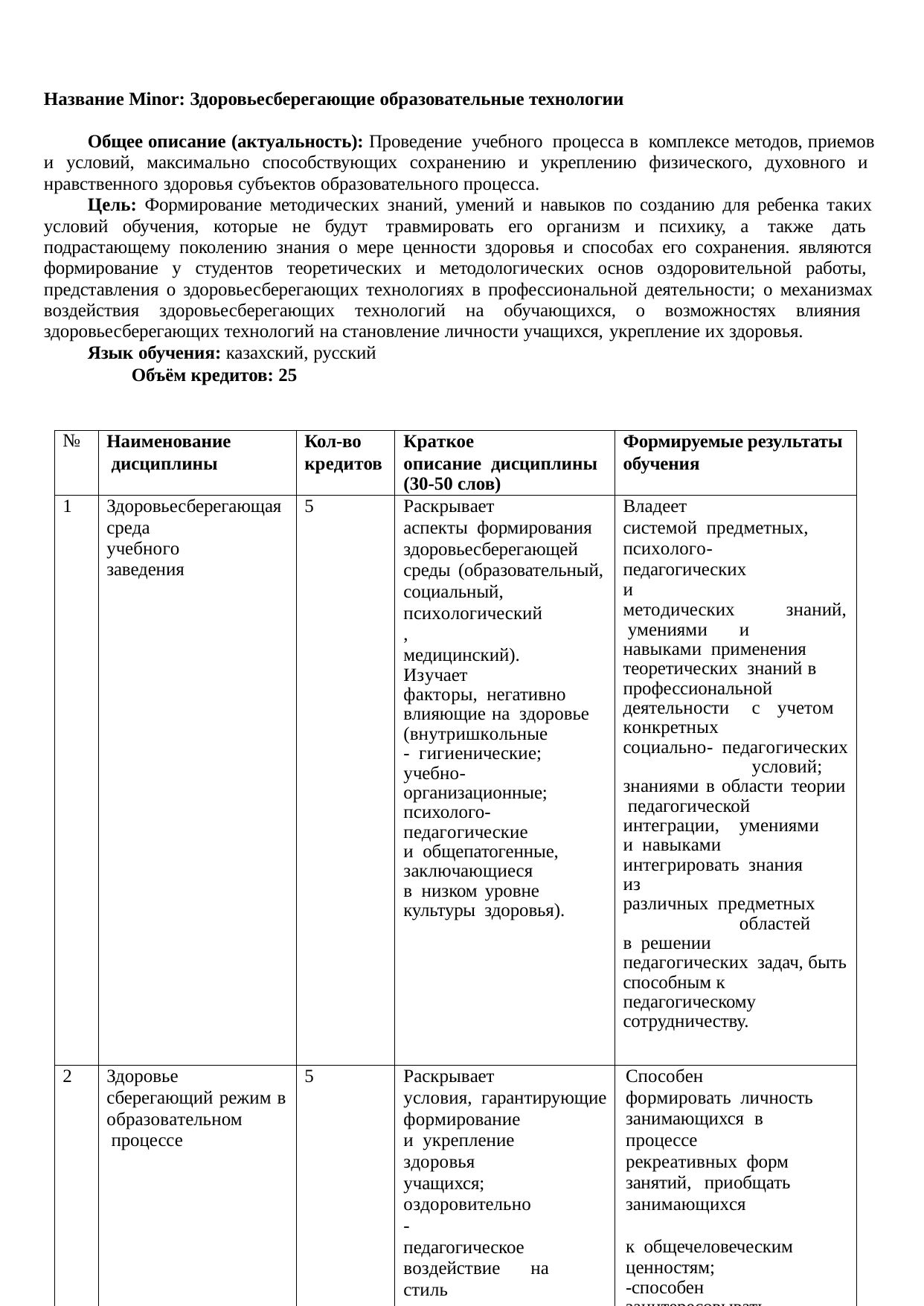

Название Minor: Здоровьесберегающие образовательные технологии

Общее описание (актуальность): Проведение учебного процесса в комплексе методов, приемов  и условий, максимально способствующих сохранению и укреплению физического, духовного и  нравственного здоровья субъектов образовательного процесса.
Цель: Формирование методических знаний, умений и навыков по созданию для ребенка таких  условий обучения, которые не будут травмировать его организм и психику, а также дать  подрастающему поколению знания о мере ценности здоровья и способах его сохранения. являются  формирование у студентов теоретических и методологических основ оздоровительной работы,  представления о здоровьесберегающих технологиях в профессиональной деятельности; о механизмах  воздействия здоровьесберегающих технологий на обучающихся, о возможностях влияния  здоровьесберегающих технологий на становление личности учащихся, укрепление их здоровья.
Язык обучения: казахский, русский
Объём кредитов: 25
| № | Наименование дисциплины | Кол-во кредитов | Краткое описание дисциплины (30-50 слов) | Формируемые результаты обучения |
| --- | --- | --- | --- | --- |
| 1 | Здоровьесберегающая среда учебного заведения | 5 | Раскрывает аспекты формирования здоровьесберегающей среды (образовательный, социальный, психологический, медицинский). Изучает факторы, негативно влияющие на здоровье (внутришкольные - гигиенические; учебно- организационные; психолого- педагогические и общепатогенные, заключающиеся в низком уровне культуры здоровья). | Владеет системой предметных, психолого- педагогических и методических знаний, умениями и навыками применения теоретических знаний в профессиональной деятельности с учетом конкретных социально- педагогических условий; знаниями в области теории педагогической интеграции, умениями и навыками интегрировать знания из различных предметных областей в решении педагогических задач, быть способным к педагогическому сотрудничеству. |
| 2 | Здоровье сберегающий режим в образовательном процессе | 5 | Раскрывает условия, гарантирующие формирование и укрепление здоровья учащихся; оздоровительно- педагогическое воздействие на стиль жизни школьников. Рассматривает занятия и режимные моменты оздоровительно- педагогического характера как систему и комплексность, | Способен формировать личность занимающихся в процессе рекреативных форм занятий, приобщать занимающихся к общечеловеческим ценностям; -способен заинтересовывать население, используя коммуникативные и организаторские способности, в участии в рекреационной деятельности; - |